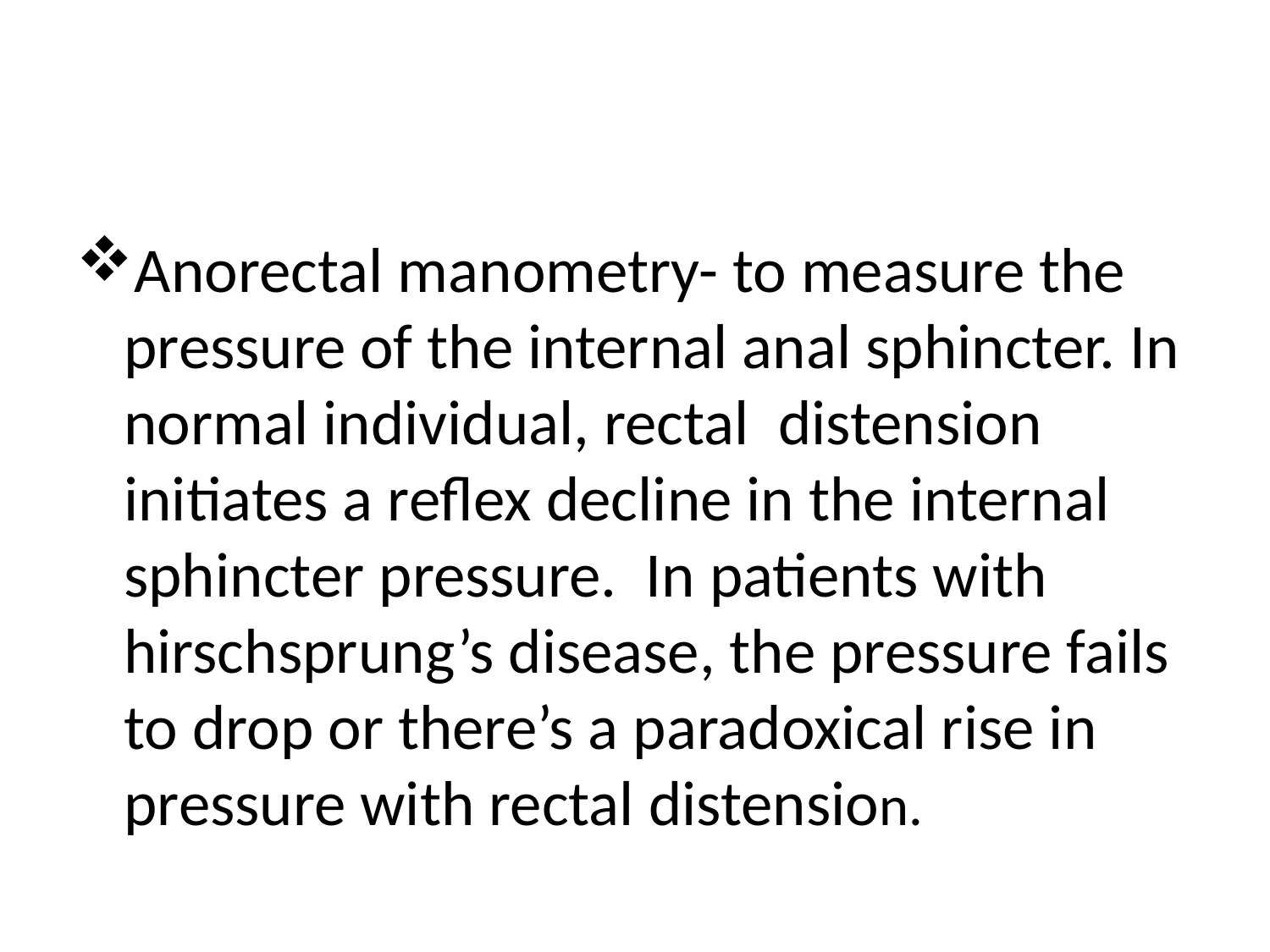

#
Anorectal manometry- to measure the pressure of the internal anal sphincter. In normal individual, rectal  distension initiates a reflex decline in the internal sphincter pressure.  In patients with hirschsprung’s disease, the pressure fails to drop or there’s a paradoxical rise in pressure with rectal distension.